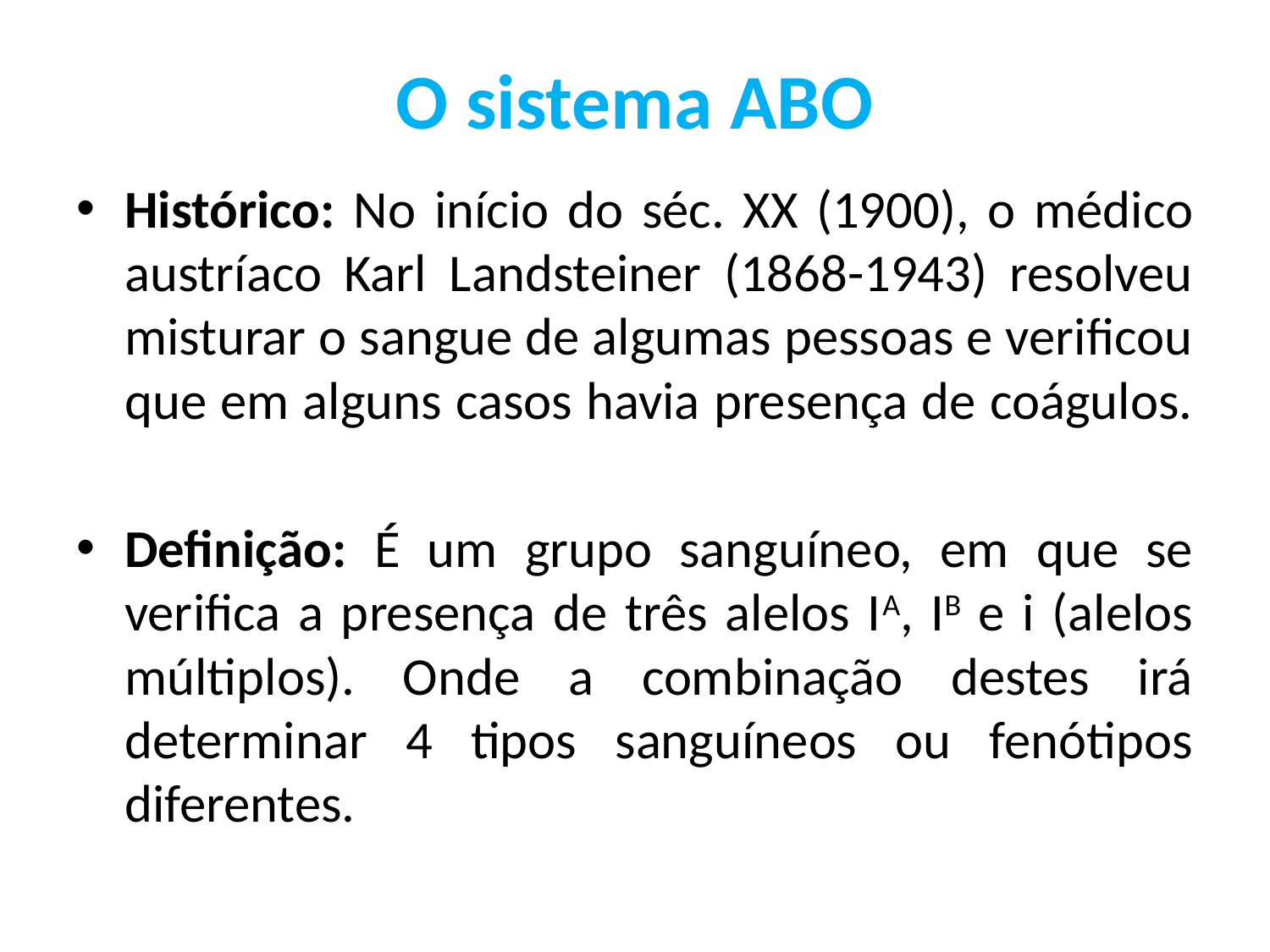

# O sistema ABO
Histórico: No início do séc. XX (1900), o médico austríaco Karl Landsteiner (1868-1943) resolveu misturar o sangue de algumas pessoas e verificou que em alguns casos havia presença de coágulos.

Definição: É um grupo sanguíneo, em que se verifica a presença de três alelos IA, IB e i (alelos múltiplos). Onde a combinação destes irá determinar 4 tipos sanguíneos ou fenótipos diferentes.